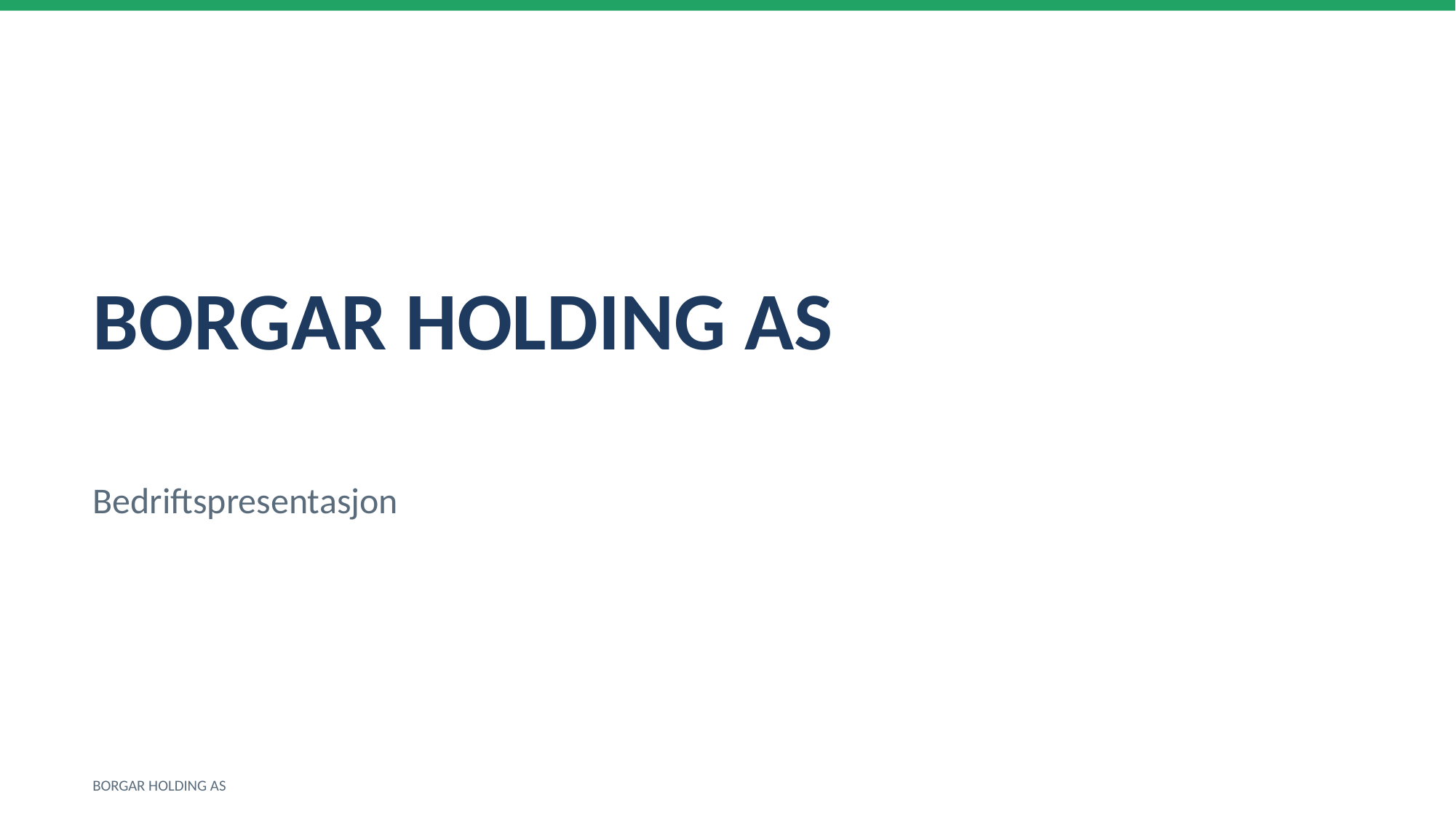

BORGAR HOLDING AS
Bedriftspresentasjon
BORGAR HOLDING AS